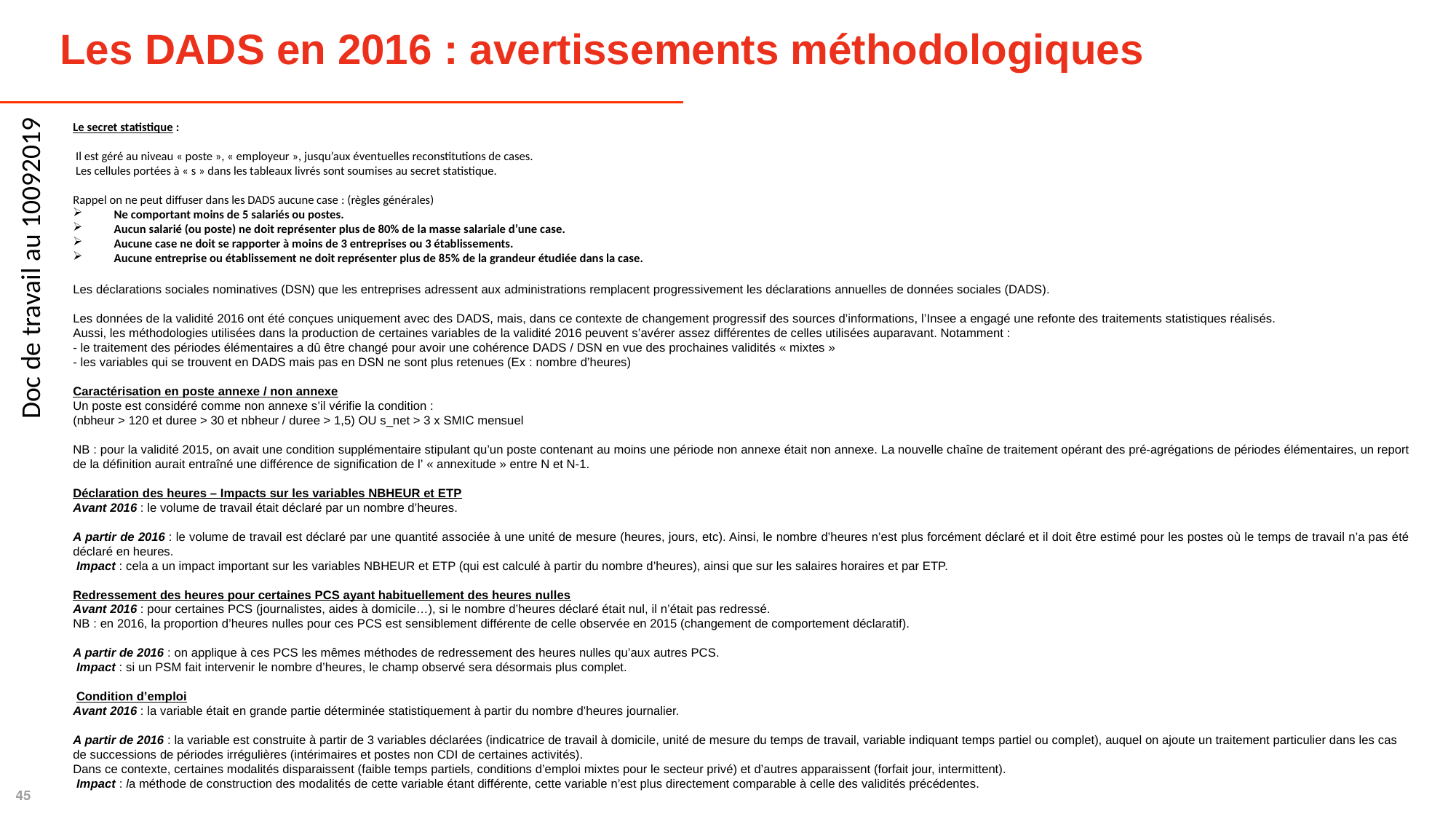

Les DADS en 2016 : avertissements méthodologiques
Le secret statistique :

 Il est géré au niveau « poste », « employeur », jusqu’aux éventuelles reconstitutions de cases.
 Les cellules portées à « s » dans les tableaux livrés sont soumises au secret statistique.

Rappel on ne peut diffuser dans les DADS aucune case : (règles générales)
Ne comportant moins de 5 salariés ou postes.
Aucun salarié (ou poste) ne doit représenter plus de 80% de la masse salariale d’une case.
Aucune case ne doit se rapporter à moins de 3 entreprises ou 3 établissements.
Aucune entreprise ou établissement ne doit représenter plus de 85% de la grandeur étudiée dans la case.

Les déclarations sociales nominatives (DSN) que les entreprises adressent aux administrations remplacent progressivement les déclarations annuelles de données sociales (DADS).

Les données de la validité 2016 ont été conçues uniquement avec des DADS, mais, dans ce contexte de changement progressif des sources d’informations, l’Insee a engagé une refonte des traitements statistiques réalisés.
Aussi, les méthodologies utilisées dans la production de certaines variables de la validité 2016 peuvent s’avérer assez différentes de celles utilisées auparavant. Notamment :
- le traitement des périodes élémentaires a dû être changé pour avoir une cohérence DADS / DSN en vue des prochaines validités « mixtes »
- les variables qui se trouvent en DADS mais pas en DSN ne sont plus retenues (Ex : nombre d’heures)

Caractérisation en poste annexe / non annexe
Un poste est considéré comme non annexe s’il vérifie la condition :
(nbheur > 120 et duree > 30 et nbheur / duree > 1,5) OU s_net > 3 x SMIC mensuel

NB : pour la validité 2015, on avait une condition supplémentaire stipulant qu’un poste contenant au moins une période non annexe était non annexe. La nouvelle chaîne de traitement opérant des pré-agrégations de périodes élémentaires, un report de la définition aurait entraîné une différence de signification de l’ « annexitude » entre N et N-1.

Déclaration des heures – Impacts sur les variables NBHEUR et ETP
Avant 2016 : le volume de travail était déclaré par un nombre d’heures.

A partir de 2016 : le volume de travail est déclaré par une quantité associée à une unité de mesure (heures, jours, etc). Ainsi, le nombre d’heures n’est plus forcément déclaré et il doit être estimé pour les postes où le temps de travail n’a pas été déclaré en heures.
 Impact : cela a un impact important sur les variables NBHEUR et ETP (qui est calculé à partir du nombre d’heures), ainsi que sur les salaires horaires et par ETP.

Redressement des heures pour certaines PCS ayant habituellement des heures nulles
Avant 2016 : pour certaines PCS (journalistes, aides à domicile…), si le nombre d’heures déclaré était nul, il n’était pas redressé.
NB : en 2016, la proportion d’heures nulles pour ces PCS est sensiblement différente de celle observée en 2015 (changement de comportement déclaratif).

A partir de 2016 : on applique à ces PCS les mêmes méthodes de redressement des heures nulles qu’aux autres PCS.
 Impact : si un PSM fait intervenir le nombre d’heures, le champ observé sera désormais plus complet.

 Condition d’emploi
Avant 2016 : la variable était en grande partie déterminée statistiquement à partir du nombre d’heures journalier.

A partir de 2016 : la variable est construite à partir de 3 variables déclarées (indicatrice de travail à domicile, unité de mesure du temps de travail, variable indiquant temps partiel ou complet), auquel on ajoute un traitement particulier dans les cas de successions de périodes irrégulières (intérimaires et postes non CDI de certaines activités).
Dans ce contexte, certaines modalités disparaissent (faible temps partiels, conditions d’emploi mixtes pour le secteur privé) et d’autres apparaissent (forfait jour, intermittent).
 Impact : la méthode de construction des modalités de cette variable étant différente, cette variable n’est plus directement comparable à celle des validités précédentes.